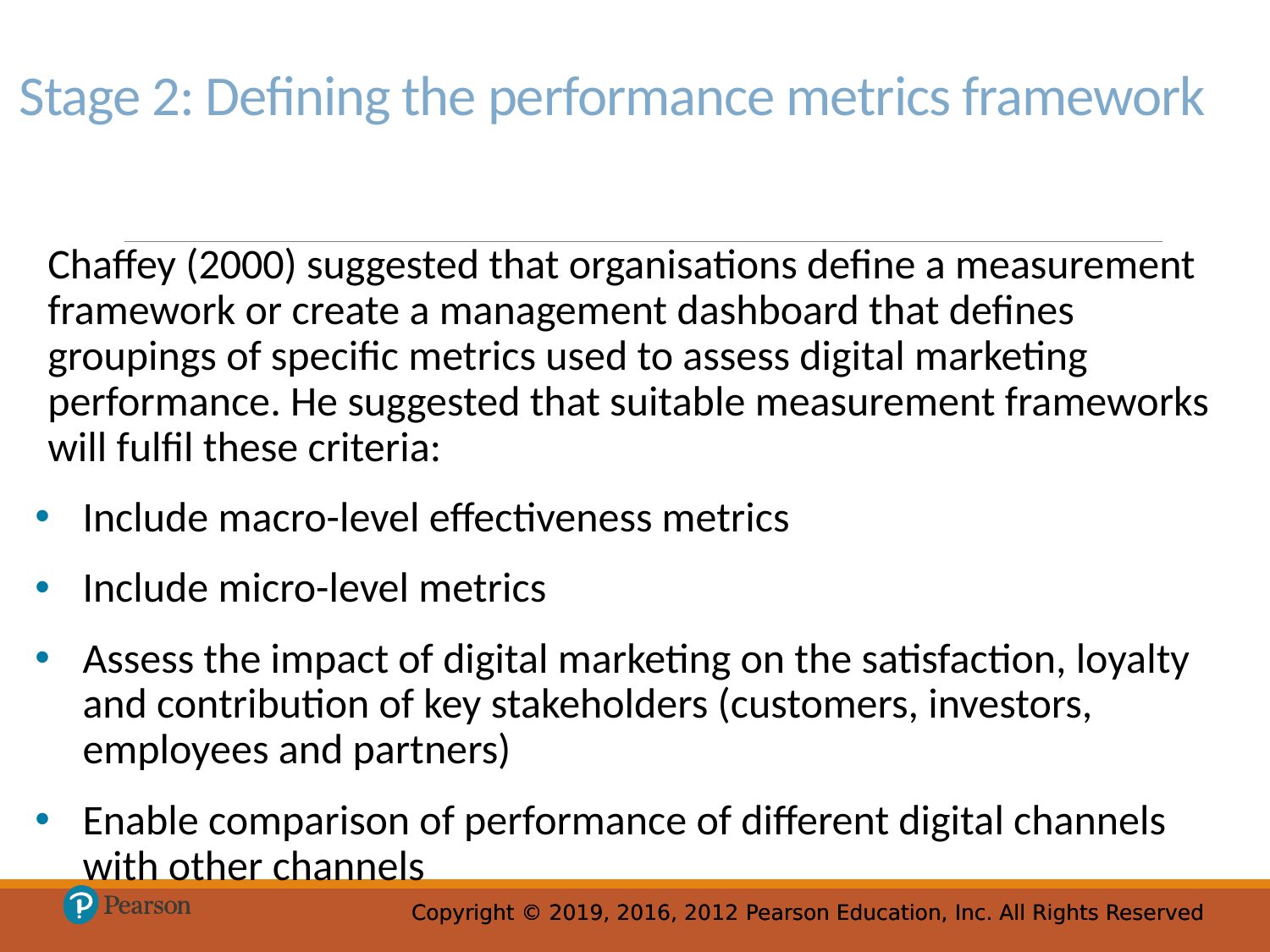

# Stage 2: Defining the performance metrics framework
Chaffey (2000) suggested that organisations define a measurement framework or create a management dashboard that defines groupings of specific metrics used to assess digital marketing performance. He suggested that suitable measurement frameworks will fulfil these criteria:
Include macro-level effectiveness metrics
Include micro-level metrics
Assess the impact of digital marketing on the satisfaction, loyalty and contribution of key stakeholders (customers, investors, employees and partners)
Enable comparison of performance of different digital channels with other channels